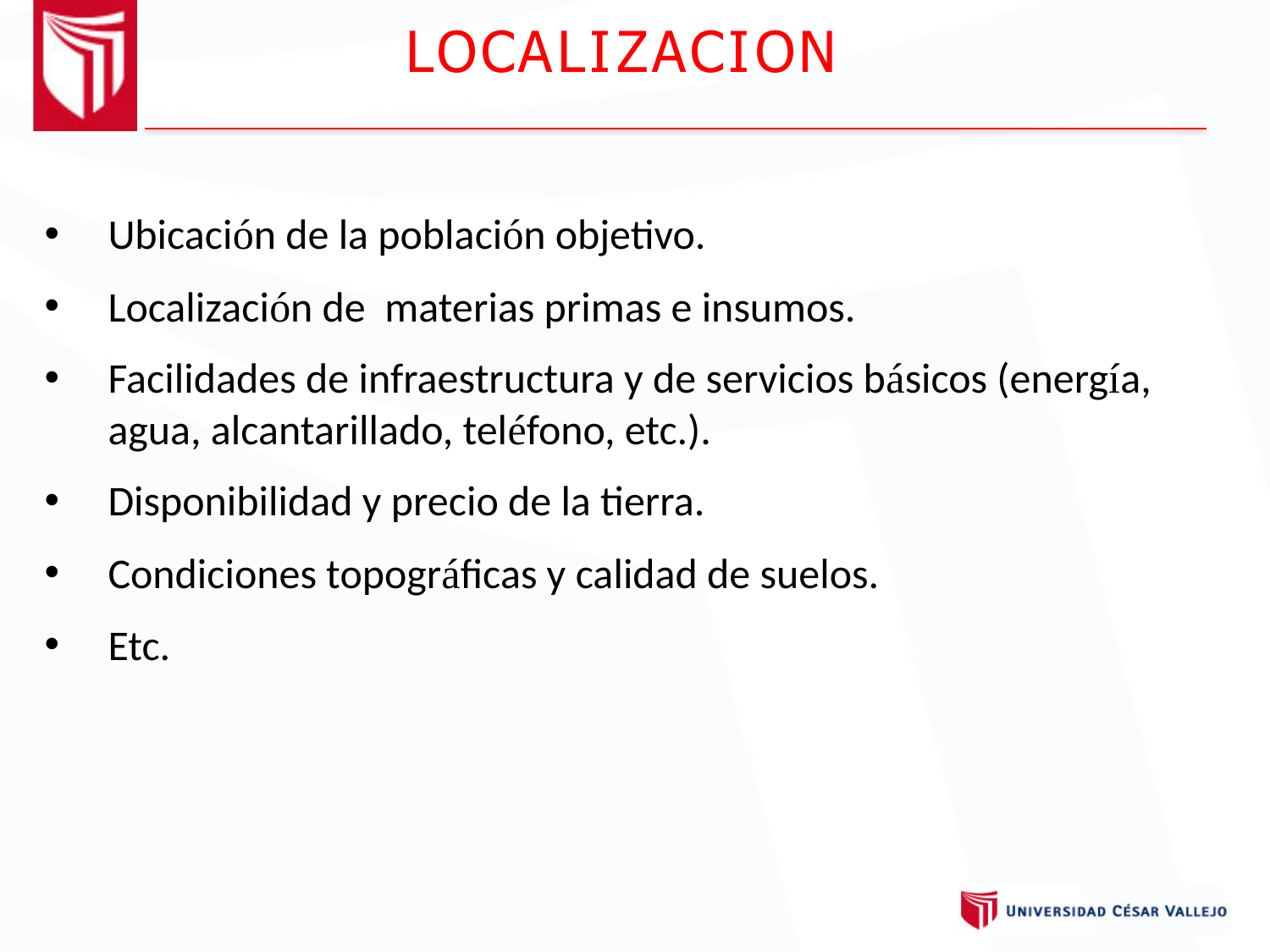

LOCALIZACION
Ubicación de la población objetivo.
Localización de  materias primas e insumos.
Facilidades de infraestructura y de servicios básicos (energía, agua, alcantarillado, teléfono, etc.).
Disponibilidad y precio de la tierra.
Condiciones topográficas y calidad de suelos.
Etc.